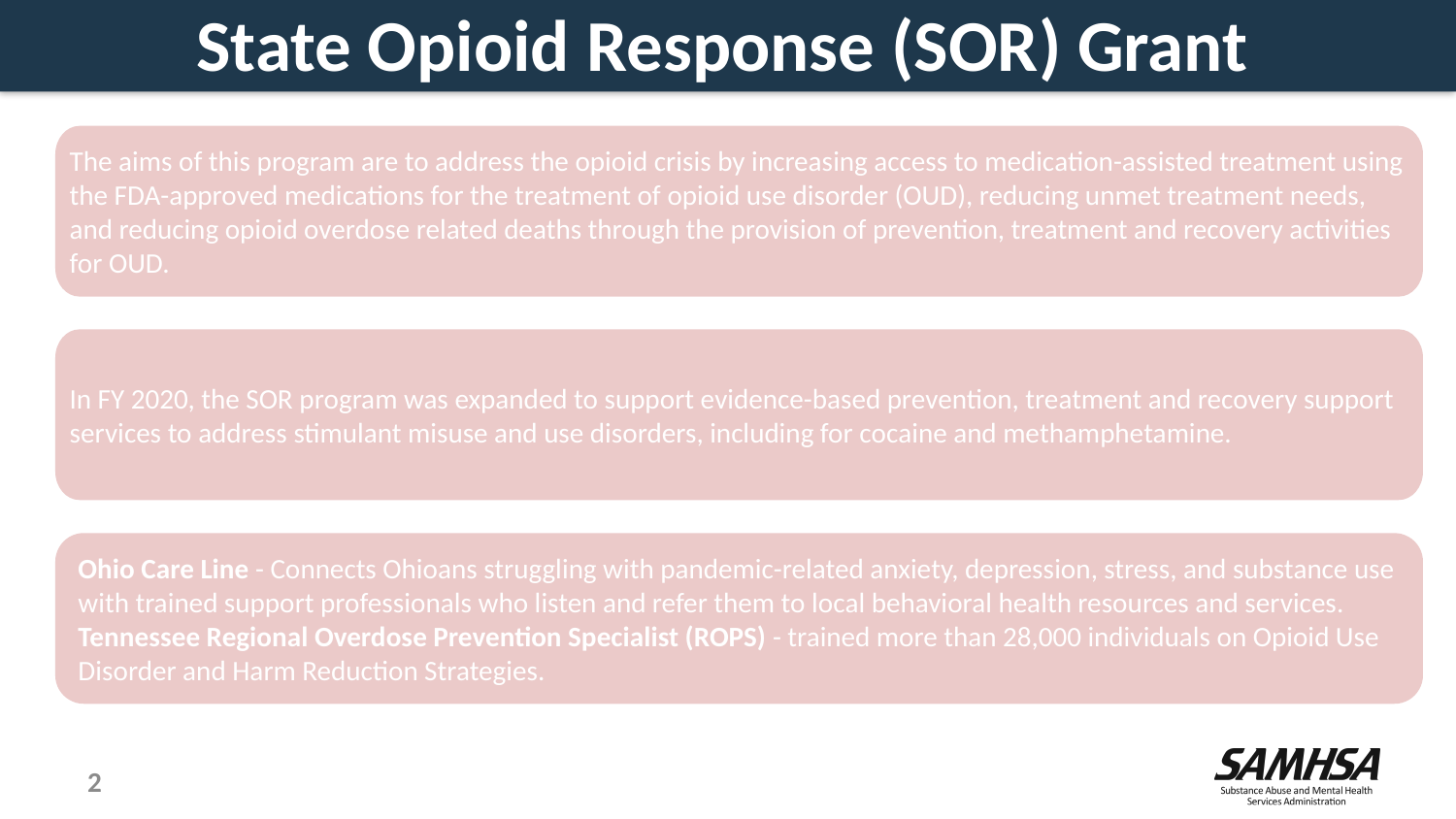

# State Opioid Response (SOR) Grant
The aims of this program are to address the opioid crisis by increasing access to medication-assisted treatment using the FDA-approved medications for the treatment of opioid use disorder (OUD), reducing unmet treatment needs, and reducing opioid overdose related deaths through the provision of prevention, treatment and recovery activities for OUD.
In FY 2020, the SOR program was expanded to support evidence-based prevention, treatment and recovery support services to address stimulant misuse and use disorders, including for cocaine and methamphetamine.
Ohio Care Line - Connects Ohioans struggling with pandemic-related anxiety, depression, stress, and substance use with trained support professionals who listen and refer them to local behavioral health resources and services.
Tennessee Regional Overdose Prevention Specialist (ROPS) - trained more than 28,000 individuals on Opioid Use Disorder and Harm Reduction Strategies.
2